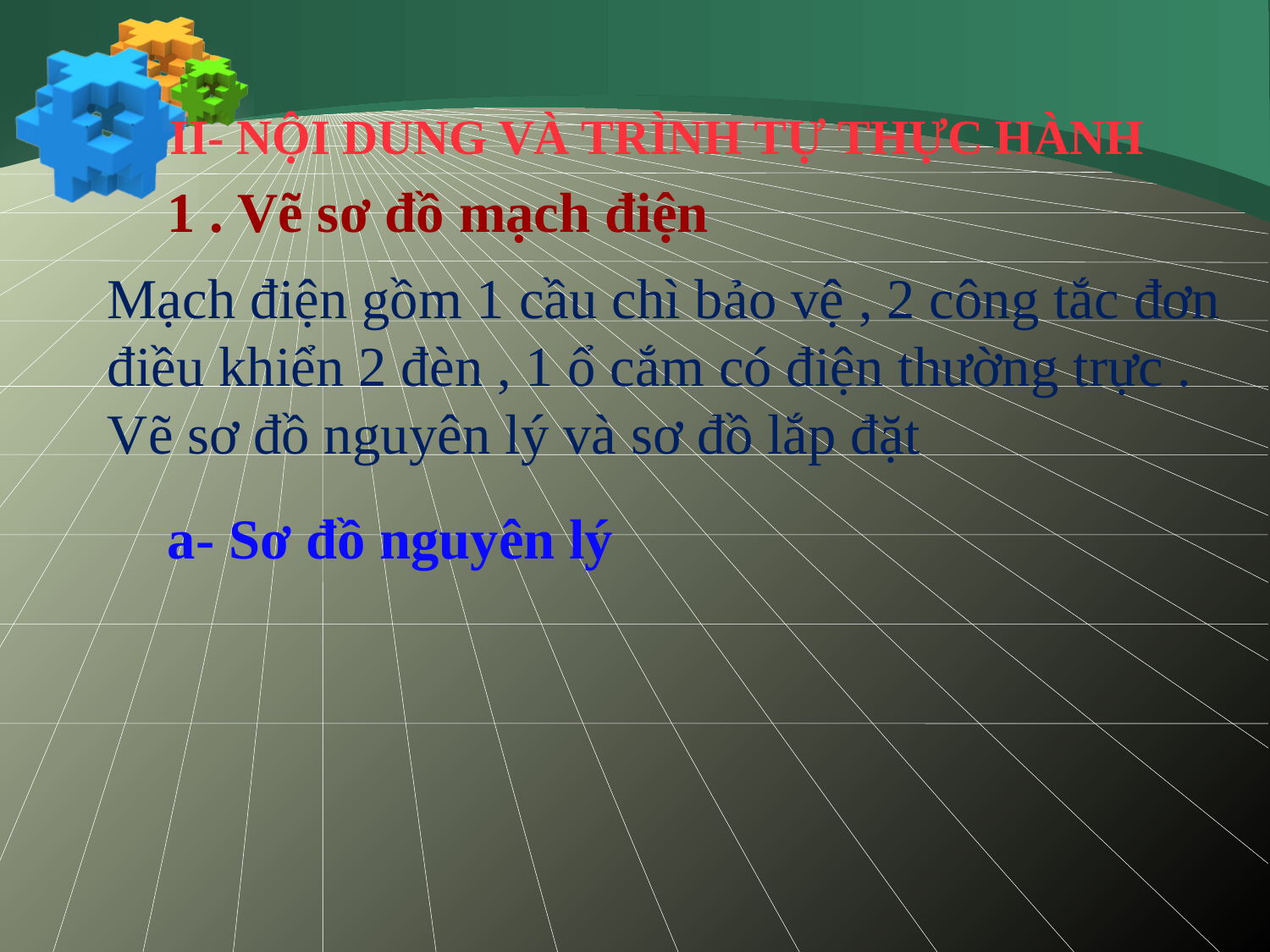

II- NỘI DUNG VÀ TRÌNH TỰ THỰC HÀNH
1 . Vẽ sơ đồ mạch điện
Mạch điện gồm 1 cầu chì bảo vệ , 2 công tắc đơn điều khiển 2 đèn , 1 ổ cắm có điện thường trực .
Vẽ sơ đồ nguyên lý và sơ đồ lắp đặt
a- Sơ đồ nguyên lý